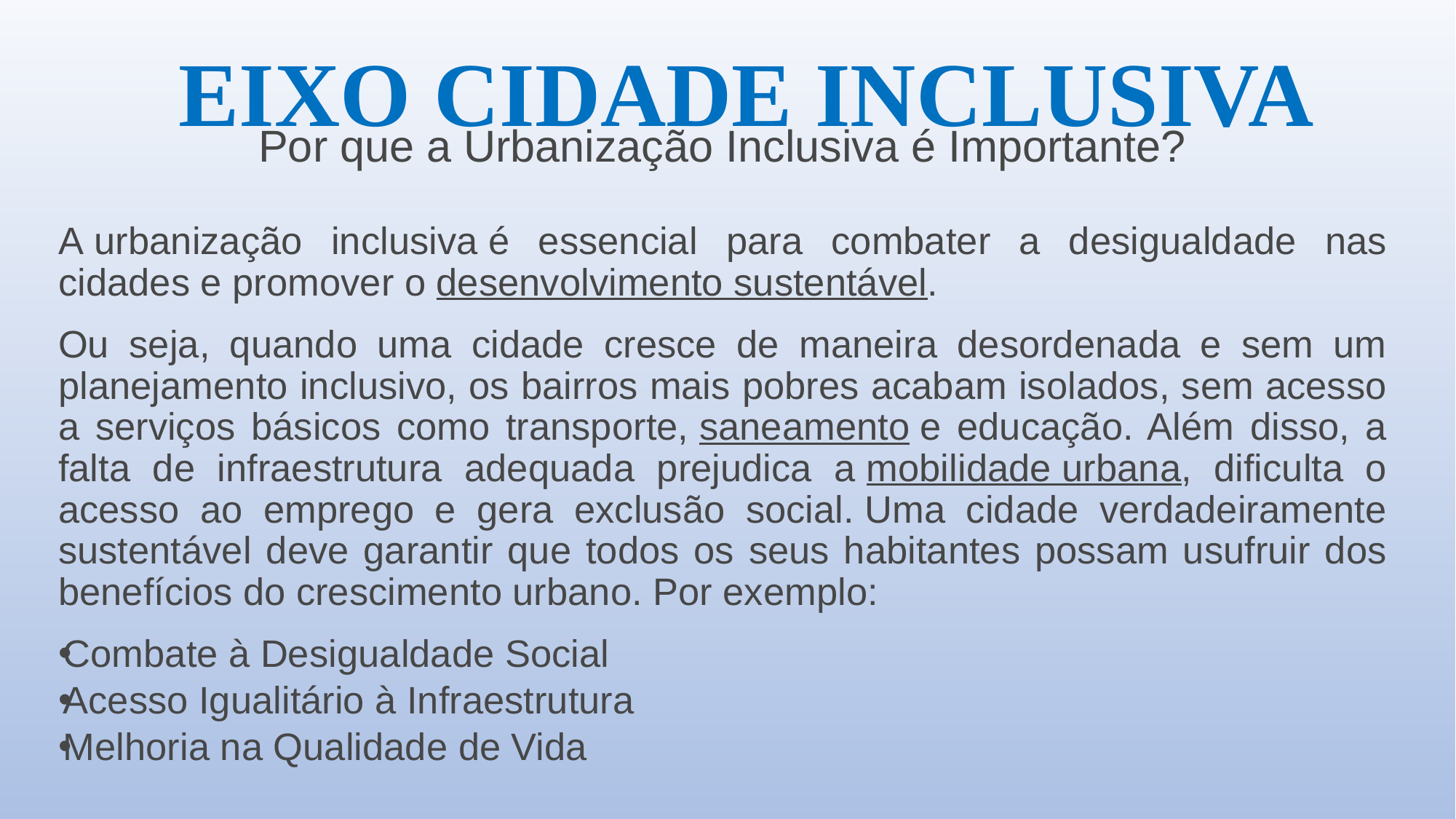

# EIXO CIDADE INCLUSIVA
Por que a Urbanização Inclusiva é Importante?

A urbanização inclusiva é essencial para combater a desigualdade nas cidades e promover o desenvolvimento sustentável.
Ou seja, quando uma cidade cresce de maneira desordenada e sem um planejamento inclusivo, os bairros mais pobres acabam isolados, sem acesso a serviços básicos como transporte, saneamento e educação. Além disso, a falta de infraestrutura adequada prejudica a mobilidade urbana, dificulta o acesso ao emprego e gera exclusão social. Uma cidade verdadeiramente sustentável deve garantir que todos os seus habitantes possam usufruir dos benefícios do crescimento urbano. Por exemplo:
Combate à Desigualdade Social
Acesso Igualitário à Infraestrutura
Melhoria na Qualidade de Vida